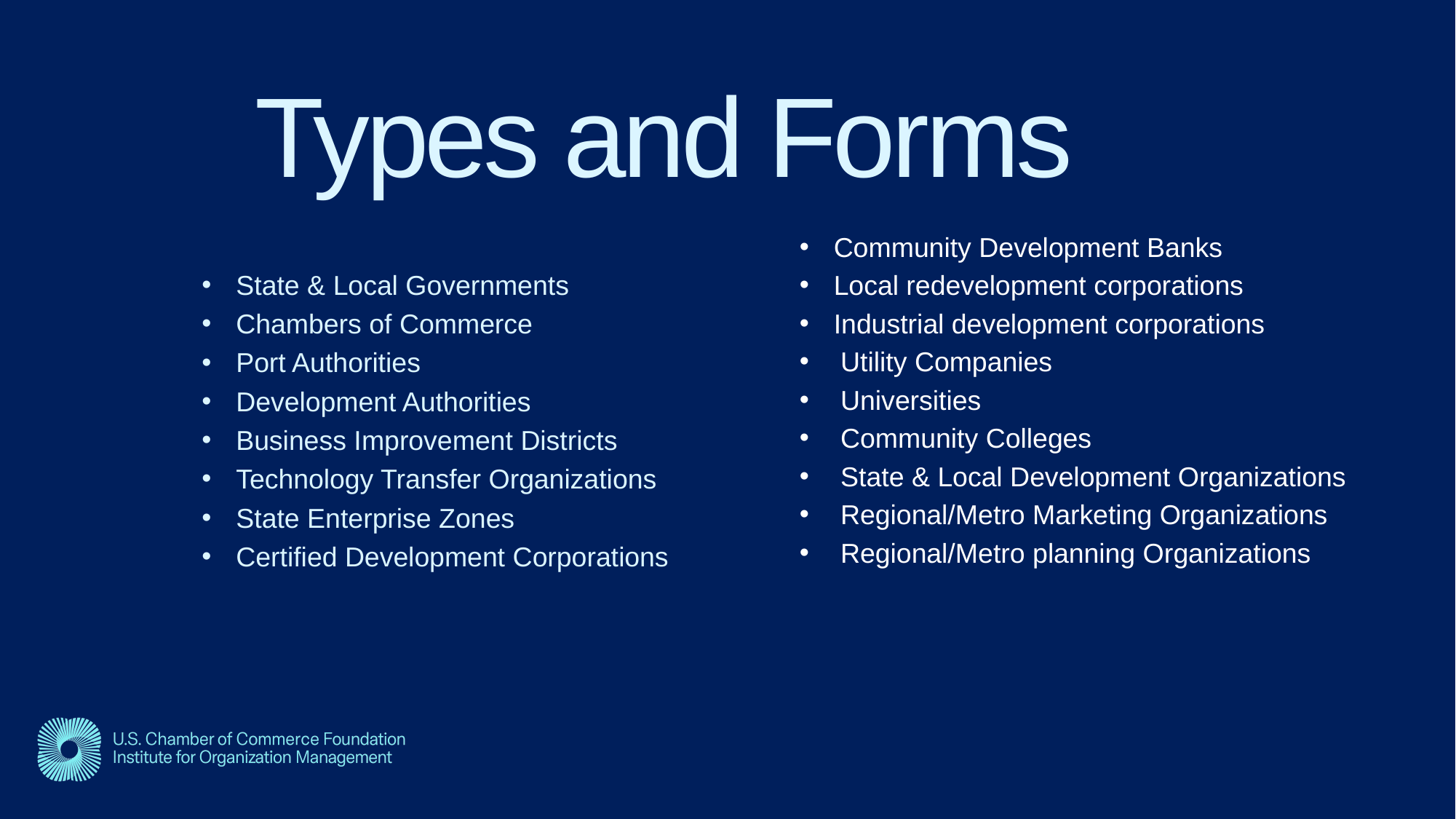

# Types and Forms
State & Local Governments
Chambers of Commerce
Port Authorities
Development Authorities
Business Improvement Districts
Technology Transfer Organizations
State Enterprise Zones
Certified Development Corporations
Community Development Banks
Local redevelopment corporations
Industrial development corporations
Utility Companies
Universities
Community Colleges
State & Local Development Organizations
Regional/Metro Marketing Organizations
Regional/Metro planning Organizations